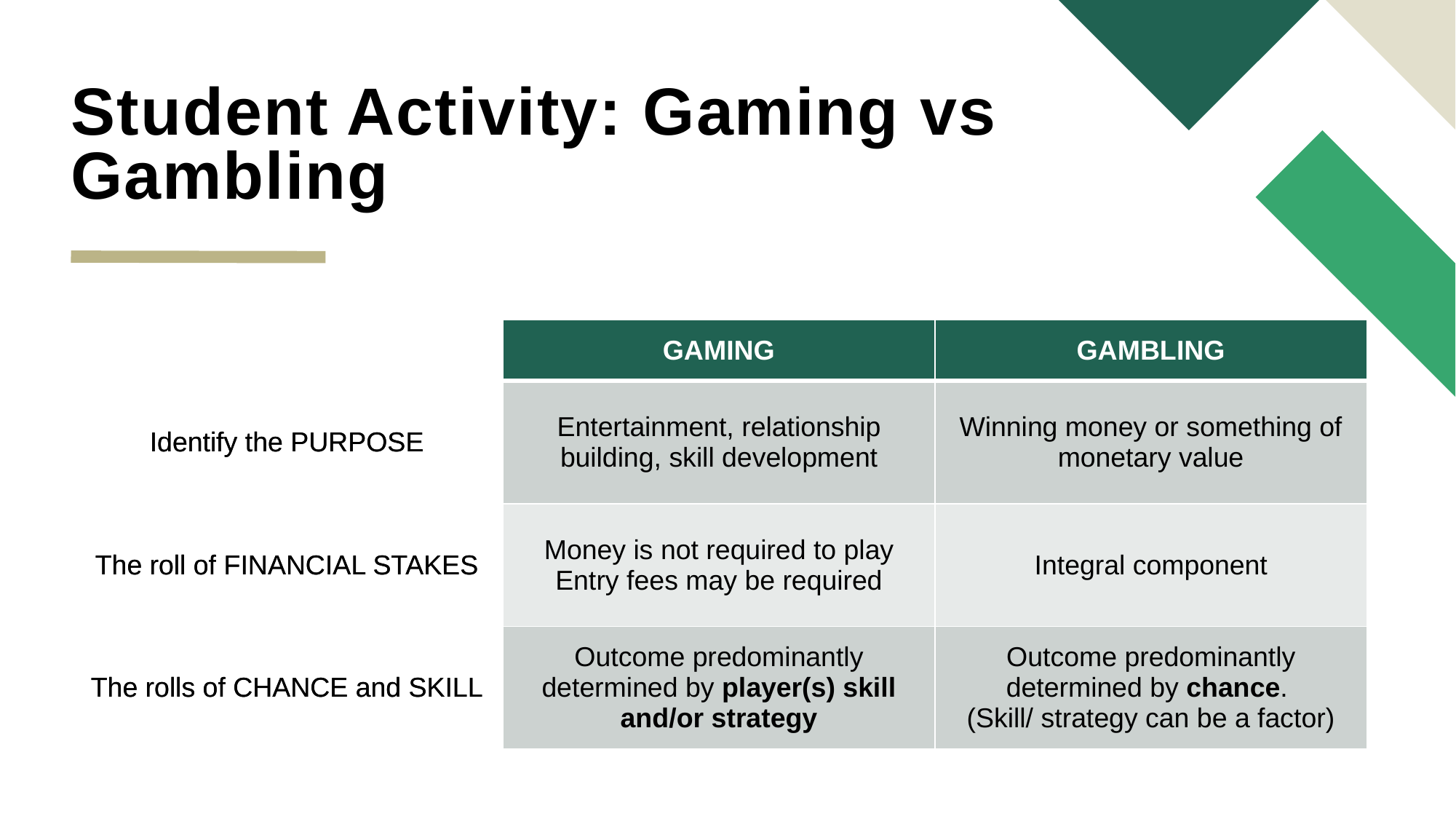

# Student Activity: Gaming vs Gambling
|  | GAMING | GAMBLING |
| --- | --- | --- |
| Identify the PURPOSE | Entertainment, relationship building, skill development | Winning money or something of monetary value |
| The roll of FINANCIAL STAKES | Money is not required to play Entry fees may be required | Integral component |
| The rolls of CHANCE and SKILL | Outcome predominantly determined by player(s) skill and/or strategy | Outcome predominantly determined by chance. (Skill/ strategy can be a factor) |
|  | GAMING | GAMBLING |
| --- | --- | --- |
| Identify the PURPOSE |  |  |
| The roll of FINANCIAL STAKES |  |  |
| The rolls of CHANCE and SKILL |  |  |